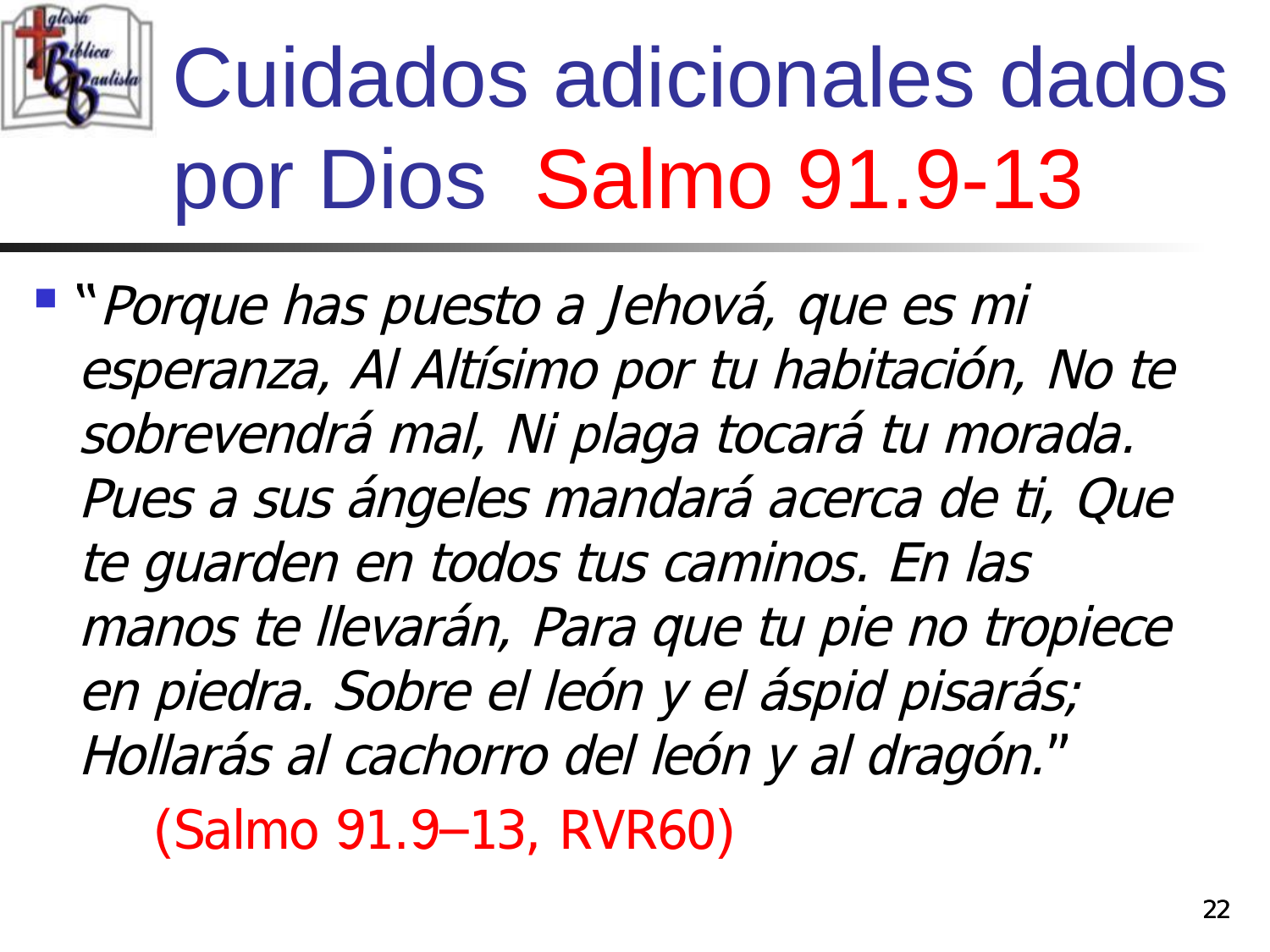

# Cuidados adicionales dados por Dios  Salmo 91.9-13
“Porque has puesto a Jehová, que es mi esperanza, Al Altísimo por tu habitación, No te sobrevendrá mal, Ni plaga tocará tu morada. Pues a sus ángeles mandará acerca de ti, Que te guarden en todos tus caminos. En las manos te llevarán, Para que tu pie no tropiece en piedra. Sobre el león y el áspid pisarás; Hollarás al cachorro del león y al dragón.”
	(Salmo 91.9–13, RVR60)

22
22